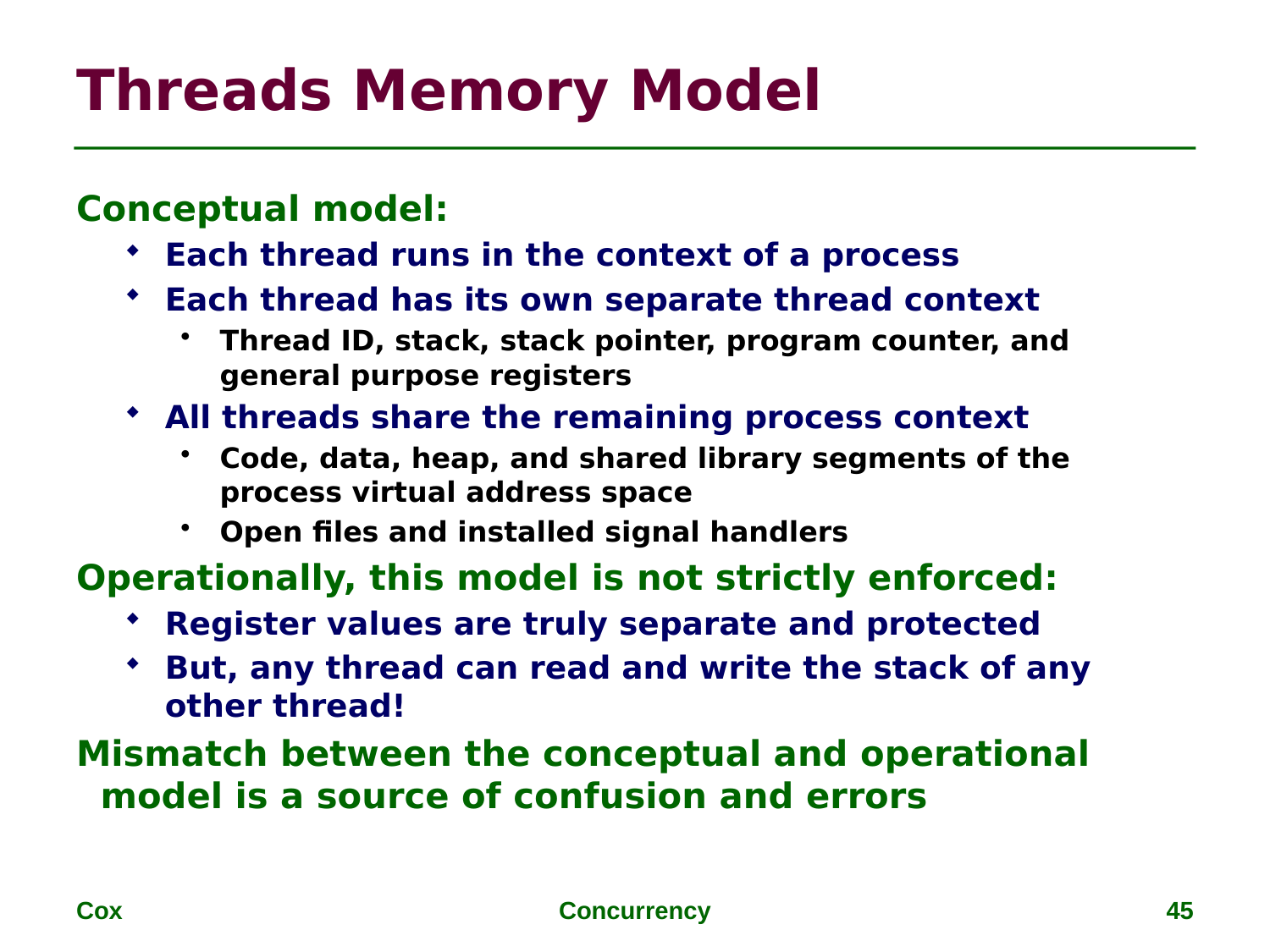

# Threads Memory Model
Conceptual model:
Each thread runs in the context of a process
Each thread has its own separate thread context
Thread ID, stack, stack pointer, program counter, and general purpose registers
All threads share the remaining process context
Code, data, heap, and shared library segments of the process virtual address space
Open files and installed signal handlers
Operationally, this model is not strictly enforced:
Register values are truly separate and protected
But, any thread can read and write the stack of any other thread!
Mismatch between the conceptual and operational model is a source of confusion and errors
Cox
Concurrency
45